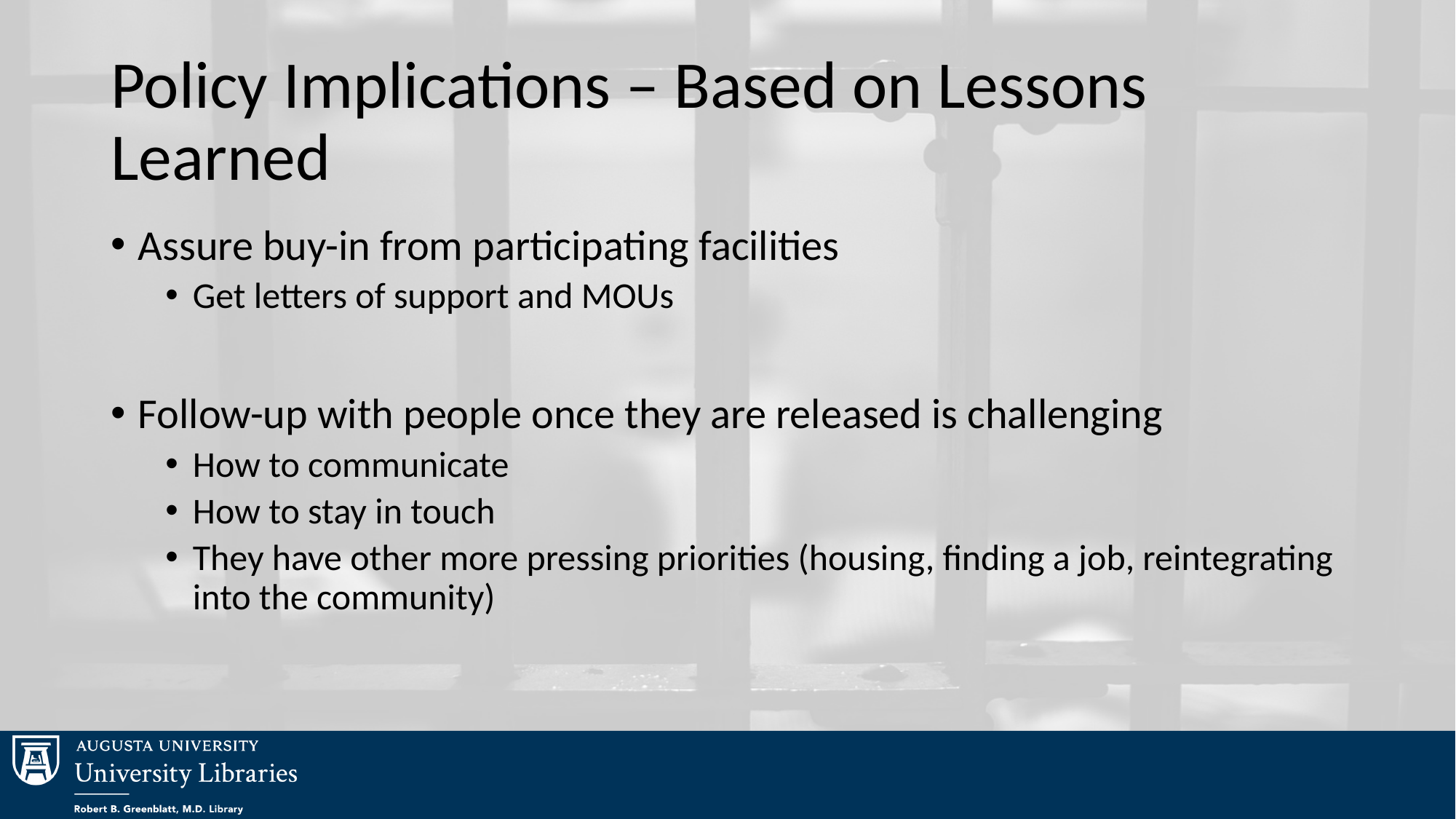

# Policy Implications – Based on Lessons Learned
Assure buy-in from participating facilities
Get letters of support and MOUs

Follow-up with people once they are released is challenging
How to communicate
How to stay in touch
They have other more pressing priorities (housing, finding a job, reintegrating into the community)